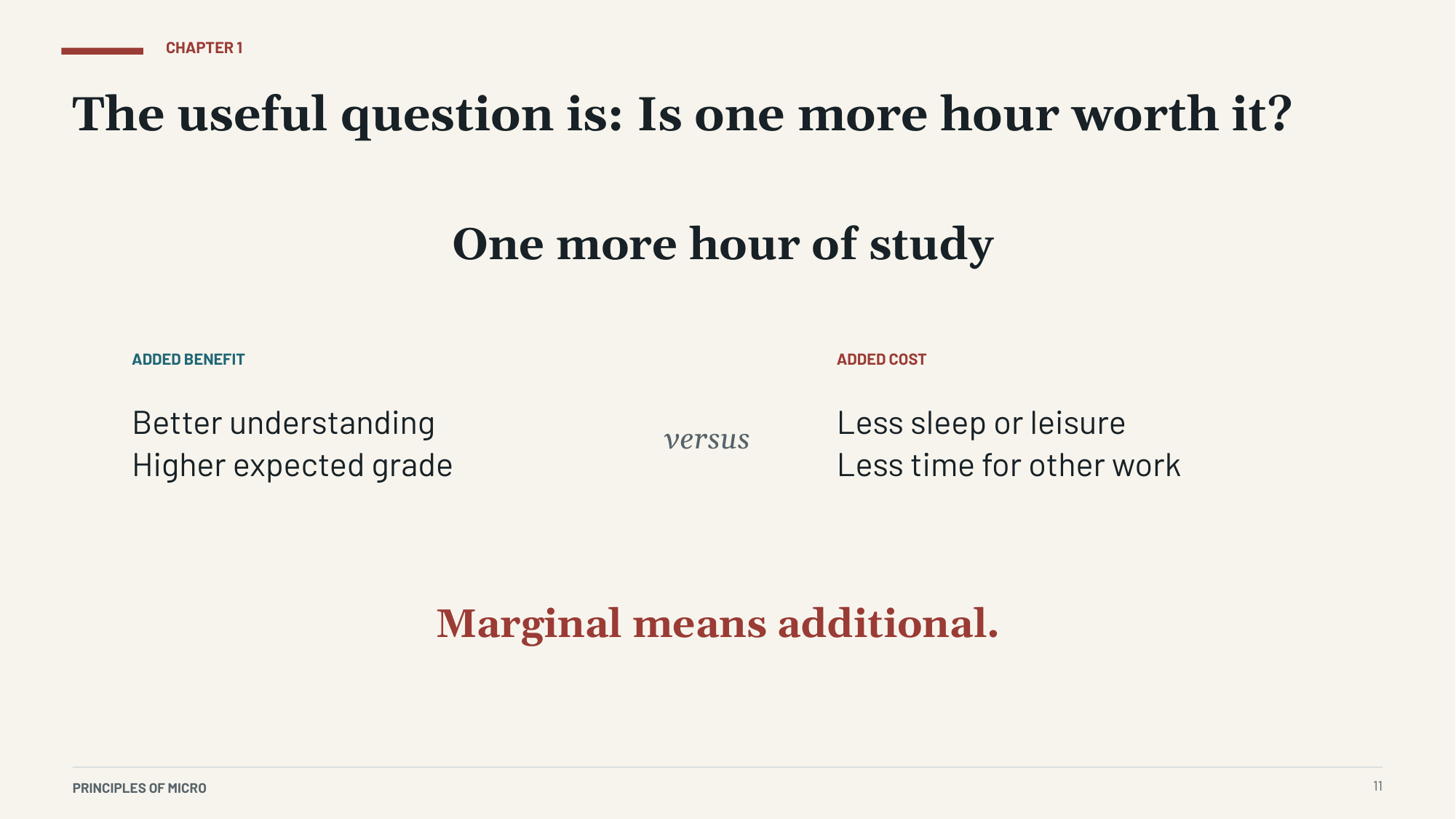

CHAPTER 1

The useful question is: Is one more hour worth it?
One more hour of study
ADDED BENEFIT
ADDED COST
Better understanding
Higher expected grade
Less sleep or leisure
Less time for other work
versus
Marginal means additional.

11
PRINCIPLES OF MICRO